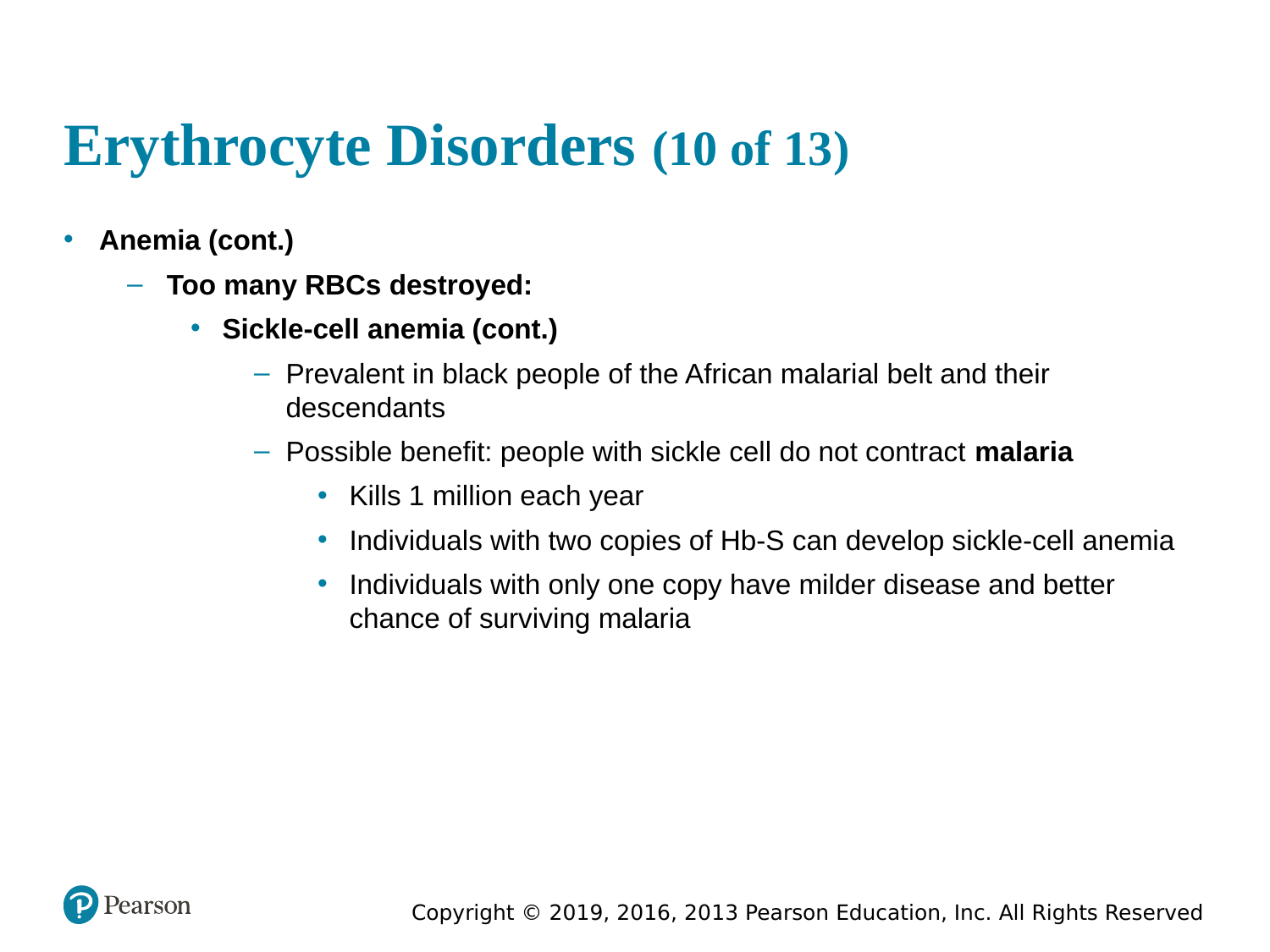

# Erythrocyte Disorders (10 of 13)
Anemia (cont.)
Too many RBCs destroyed:
Sickle-cell anemia (cont.)
Prevalent in black people of the African malarial belt and their descendants
Possible benefit: people with sickle cell do not contract malaria
Kills 1 million each year
Individuals with two copies of Hb-S can develop sickle-cell anemia
Individuals with only one copy have milder disease and better chance of surviving malaria